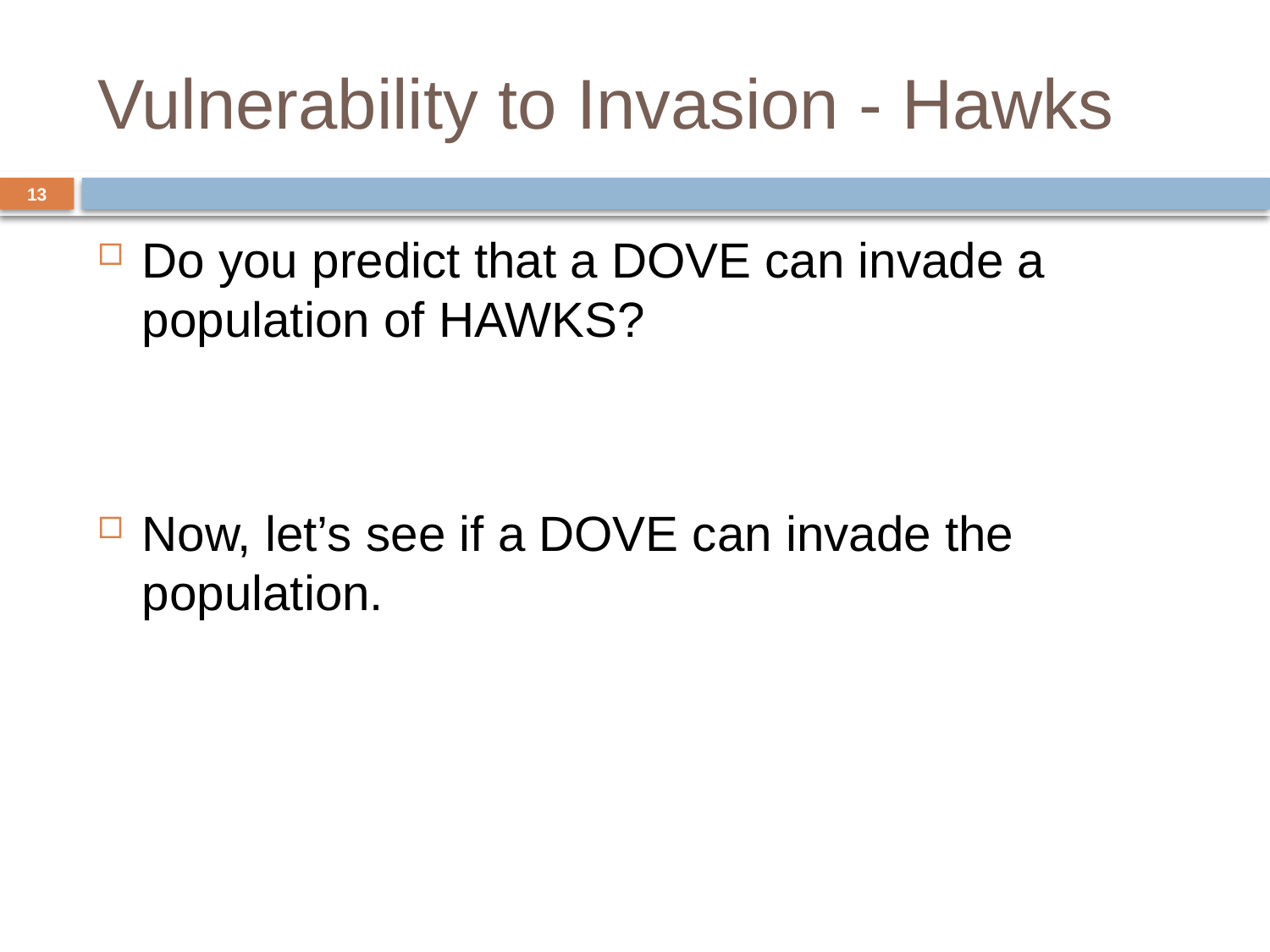

# Vulnerability to Invasion - Hawks
13
Do you predict that a DOVE can invade a population of HAWKS?

Now, let’s see if a DOVE can invade the population.